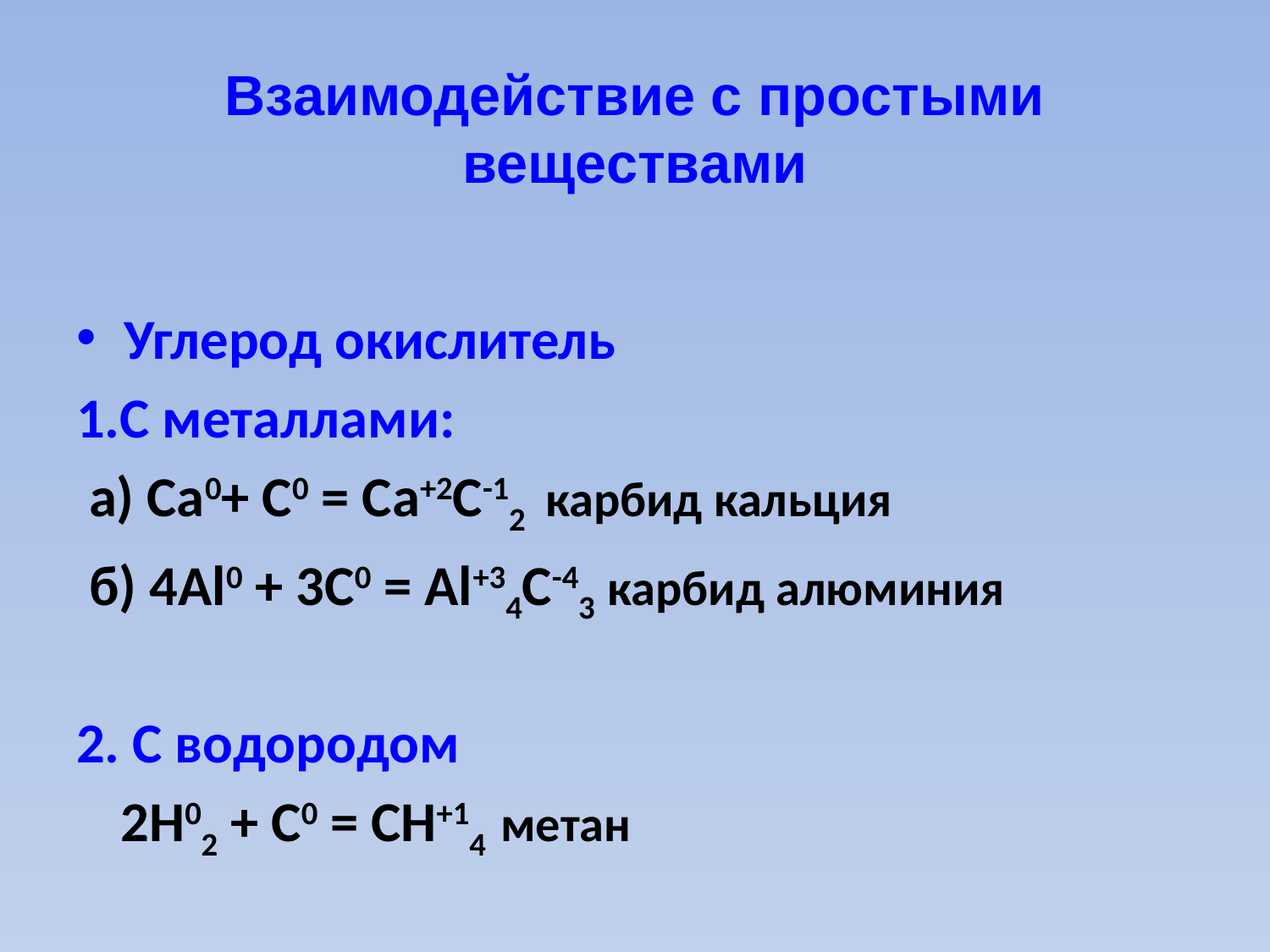

# Взаимодействие с простыми веществами
Углерод окислитель
1.С металлами:
 а) Ca0+ C0 = Ca+2C-12  карбид кальция
 б) 4Al0 + 3С0 = Al+34С-43 карбид алюминия

2. С водородом
      2H02 + С0 = СH+14  метан